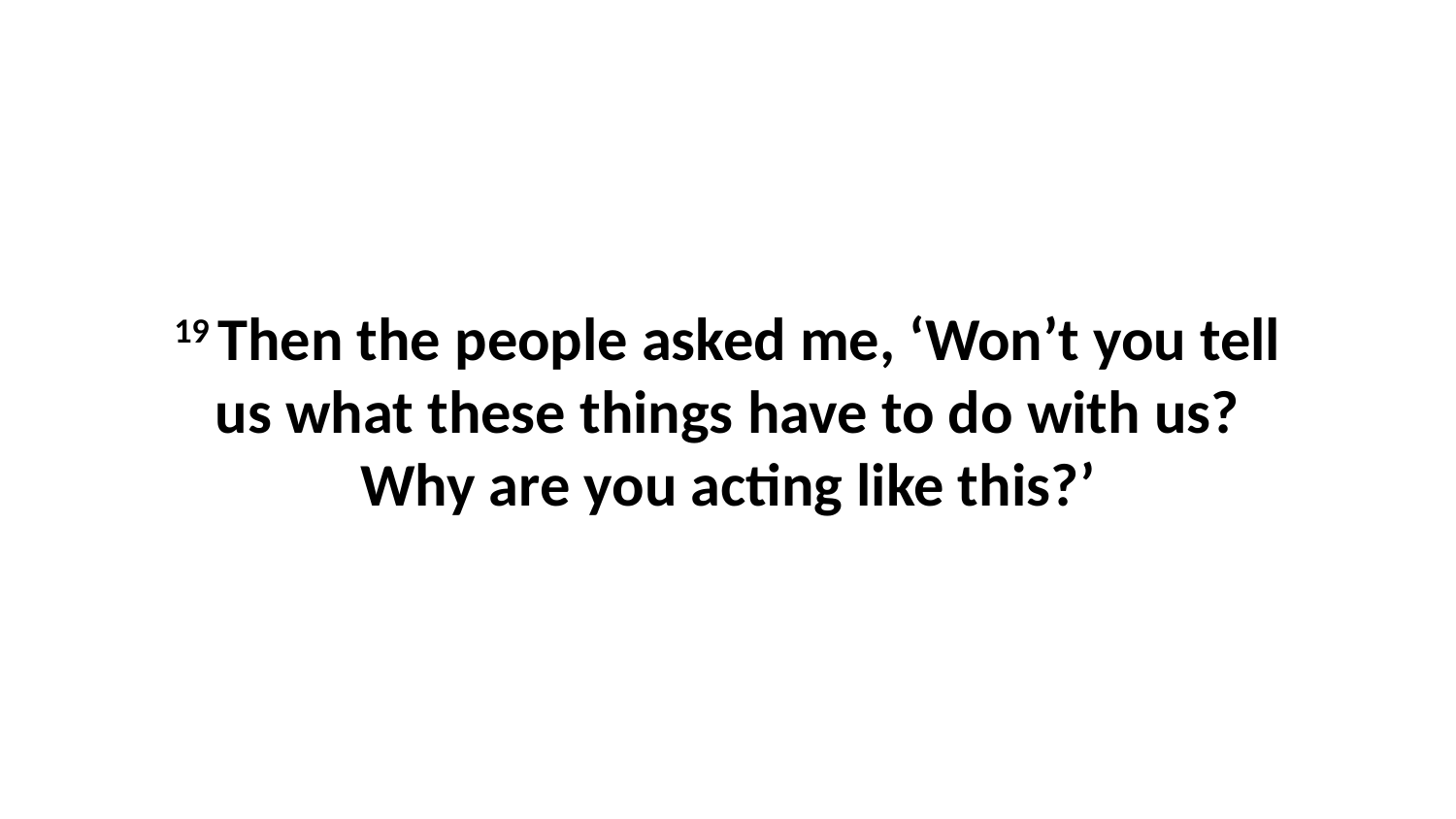

19 Then the people asked me, ‘Won’t you tell us what these things have to do with us? Why are you acting like this?’